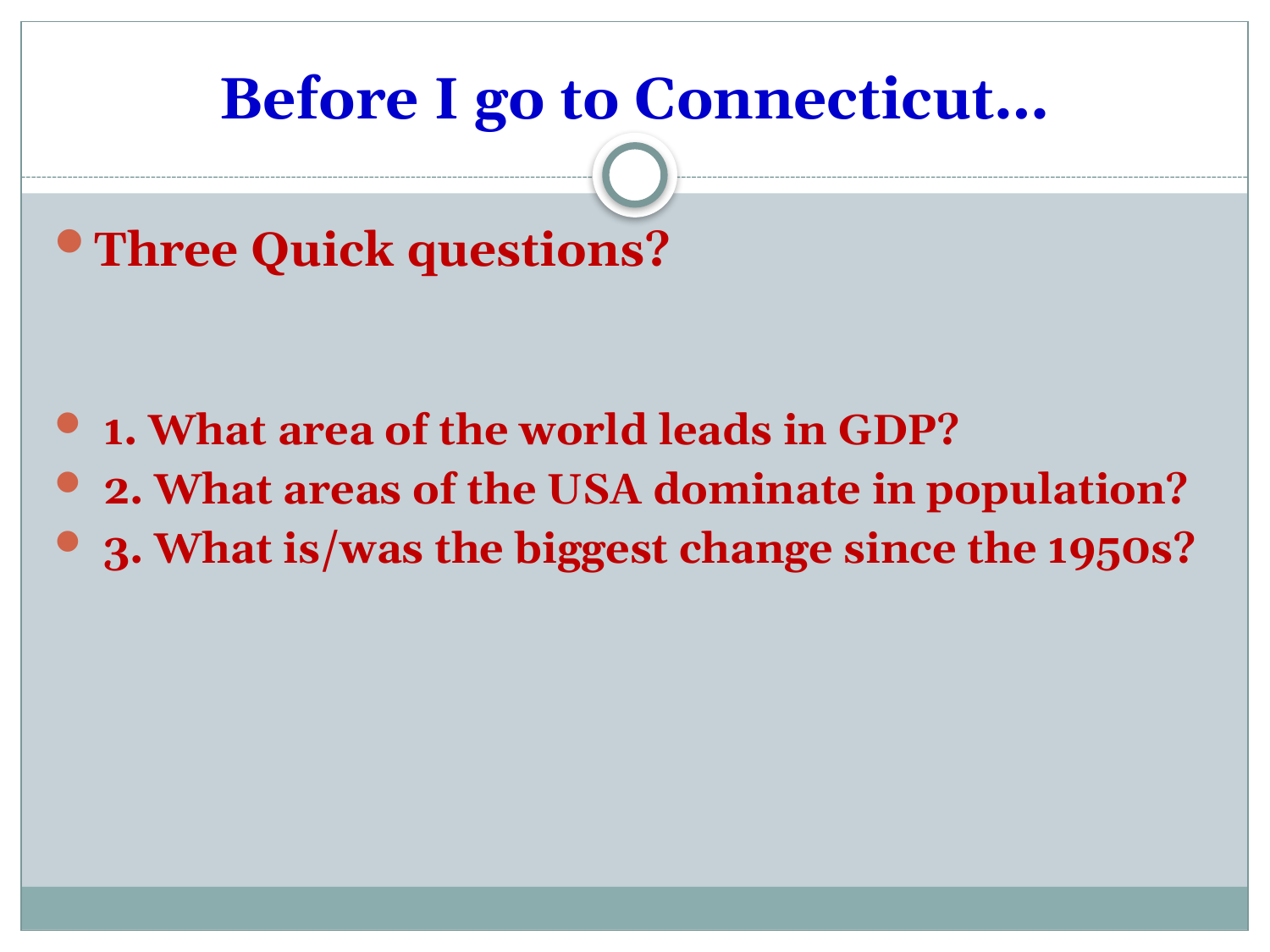

# Before I go to Connecticut…
Three Quick questions?

 1. What area of the world leads in GDP?
 2. What areas of the USA dominate in population?
 3. What is/was the biggest change since the 1950s?